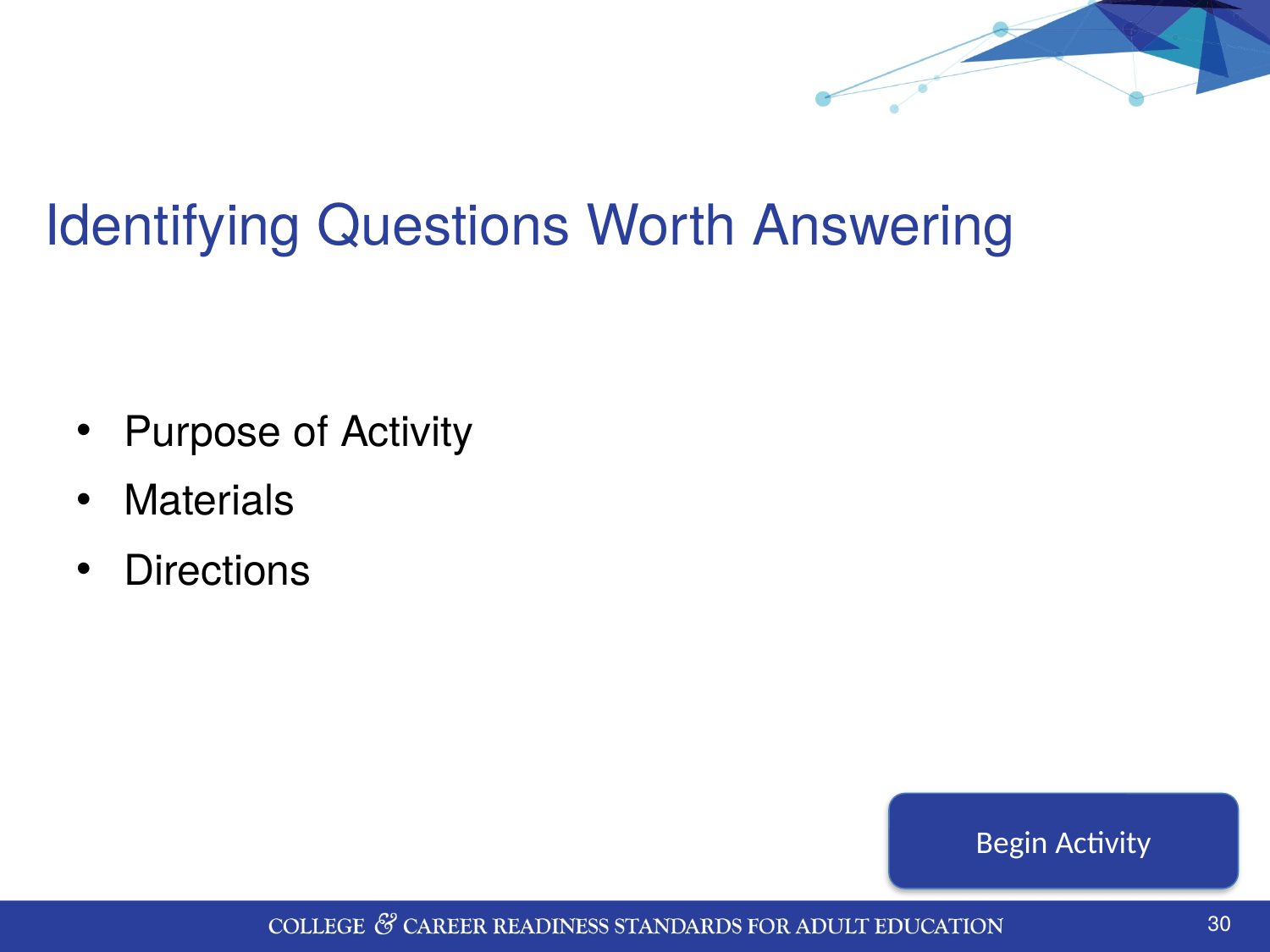

# Identifying Questions Worth Answering

Purpose of Activity
Materials
Directions
Begin Activity
30